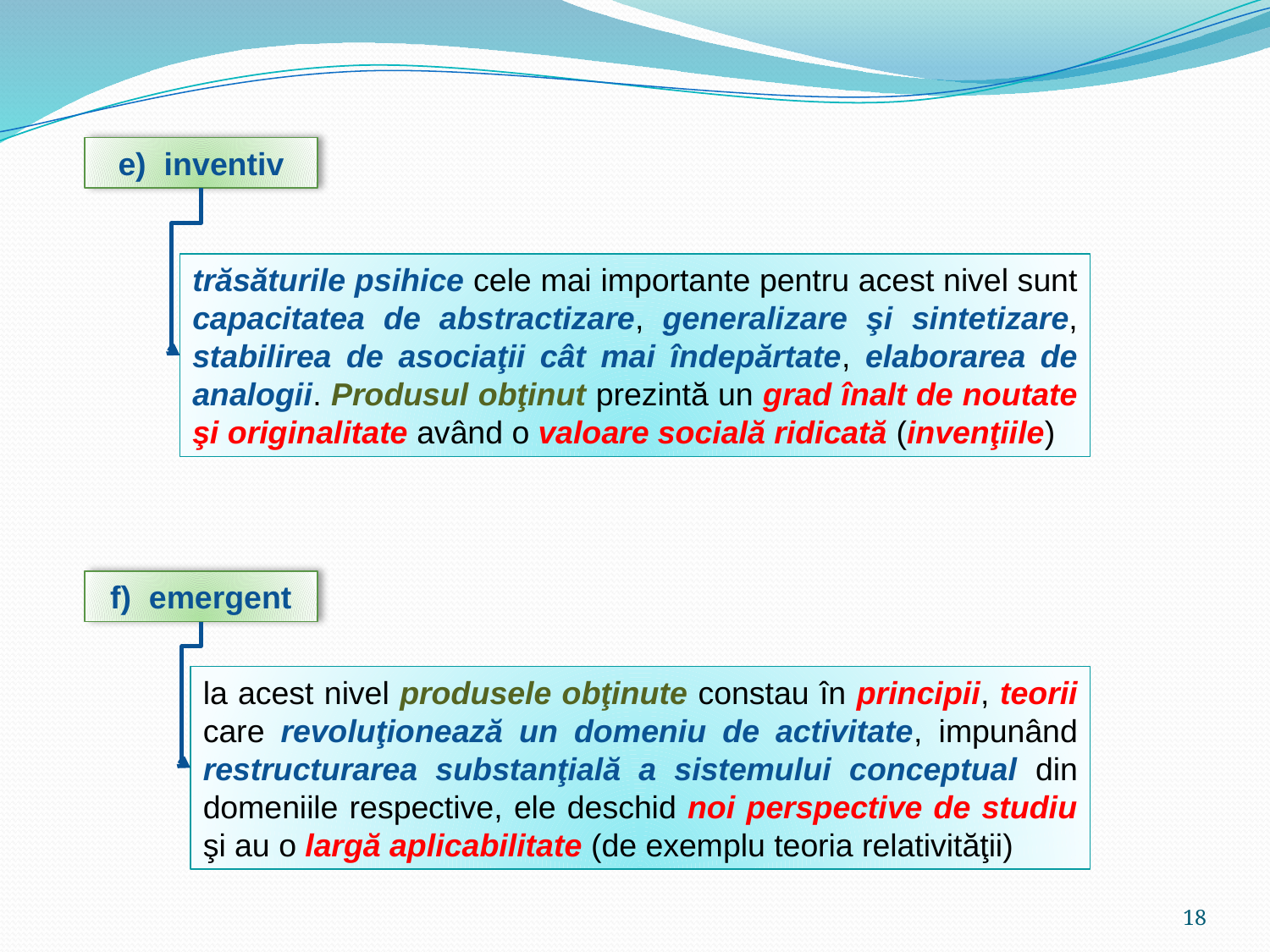

e)  inventiv
trăsăturile psihice cele mai importante pentru acest nivel sunt capacitatea de abstractizare, generalizare şi sintetizare, stabilirea de asociaţii cât mai îndepărtate, elaborarea de analogii. Produsul obţinut prezintă un grad înalt de noutate şi originalitate având o valoare socială ridicată (invenţiile)
f)  emergent
la acest nivel produsele obţinute constau în principii, teorii care revoluţionează un domeniu de activitate, impunând restructurarea substanţială a sistemului conceptual din domeniile respective, ele deschid noi perspective de studiu şi au o largă aplicabilitate (de exemplu teoria relativităţii)
18